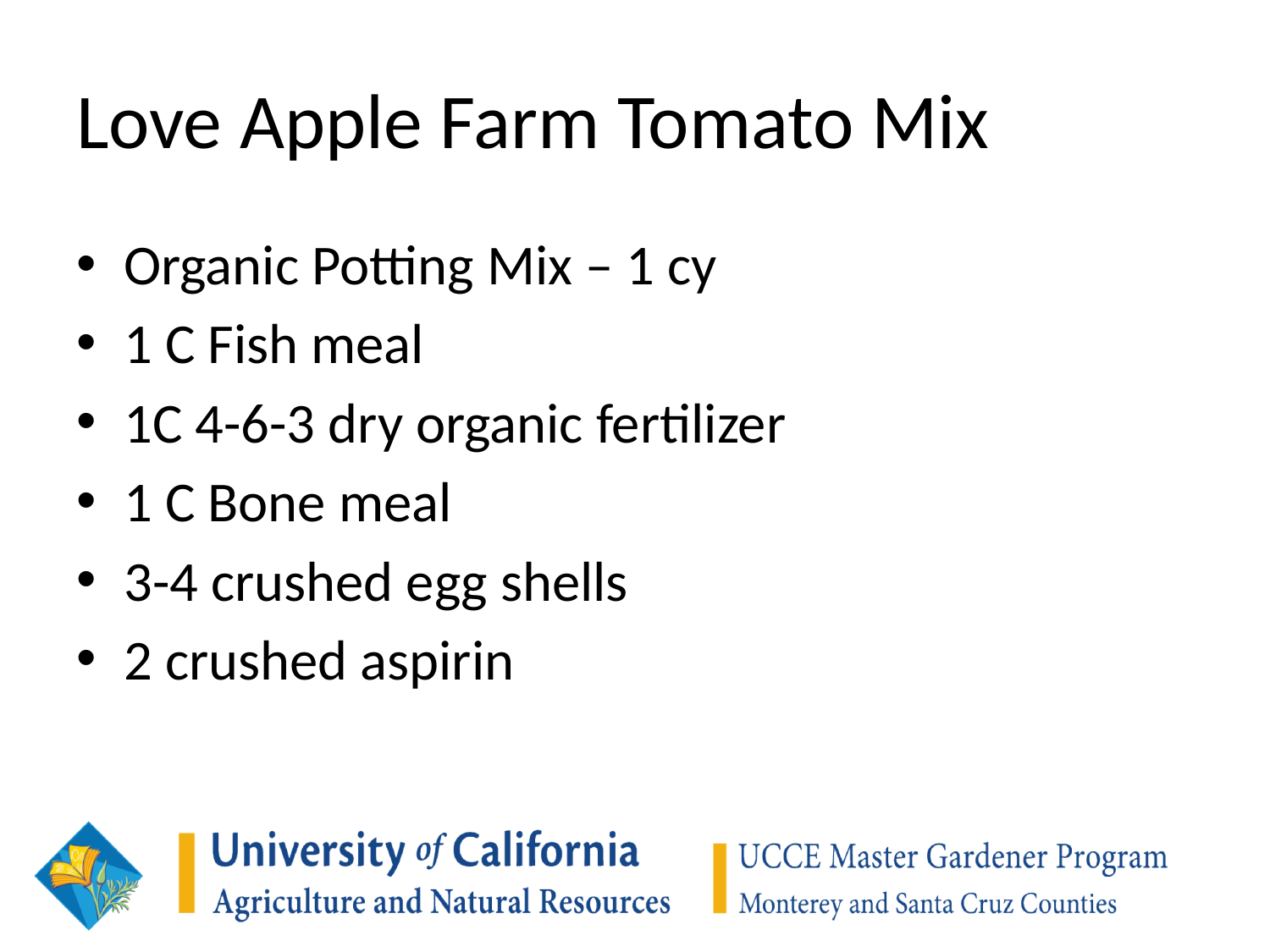

# Love Apple Farm Tomato Mix
Organic Potting Mix – 1 cy
1 C Fish meal
1C 4-6-3 dry organic fertilizer
1 C Bone meal
3-4 crushed egg shells
2 crushed aspirin